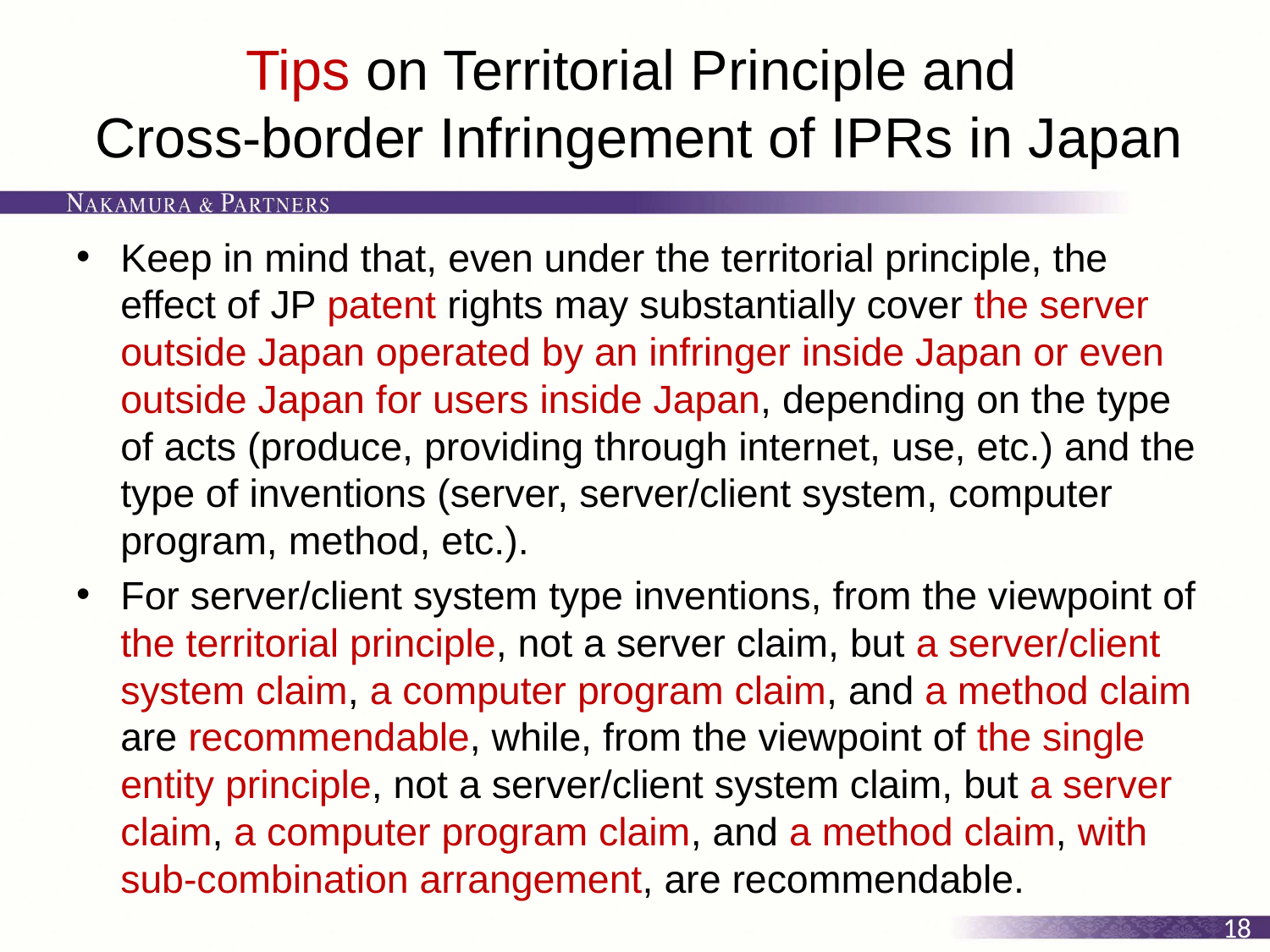

# Tips on Territorial Principle and Cross-border Infringement of IPRs in Japan
Keep in mind that, even under the territorial principle, the effect of JP patent rights may substantially cover the server outside Japan operated by an infringer inside Japan or even outside Japan for users inside Japan, depending on the type of acts (produce, providing through internet, use, etc.) and the type of inventions (server, server/client system, computer program, method, etc.).
For server/client system type inventions, from the viewpoint of the territorial principle, not a server claim, but a server/client system claim, a computer program claim, and a method claim are recommendable, while, from the viewpoint of the single entity principle, not a server/client system claim, but a server claim, a computer program claim, and a method claim, with sub-combination arrangement, are recommendable.

18